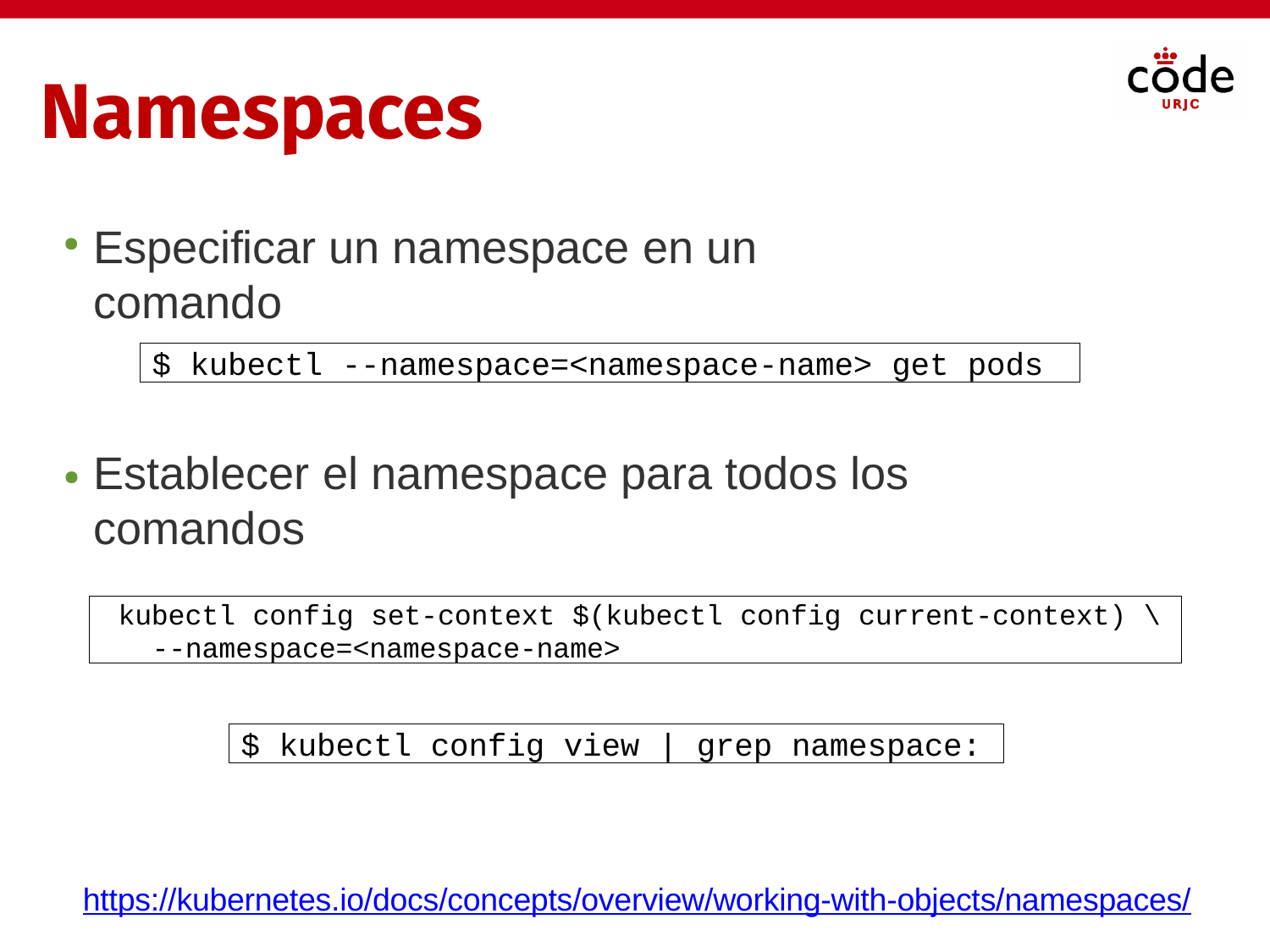

# Namespaces
Especificar un namespace en un comando
$ kubectl --namespace=<namespace-name> get pods
Establecer el namespace para todos los comandos
●
kubectl config set-context $(kubectl config current-context) \
--namespace=<namespace-name>
$ kubectl config view | grep namespace:
https://kubernetes.io/docs/concepts/overview/working-with-objects/namespaces/